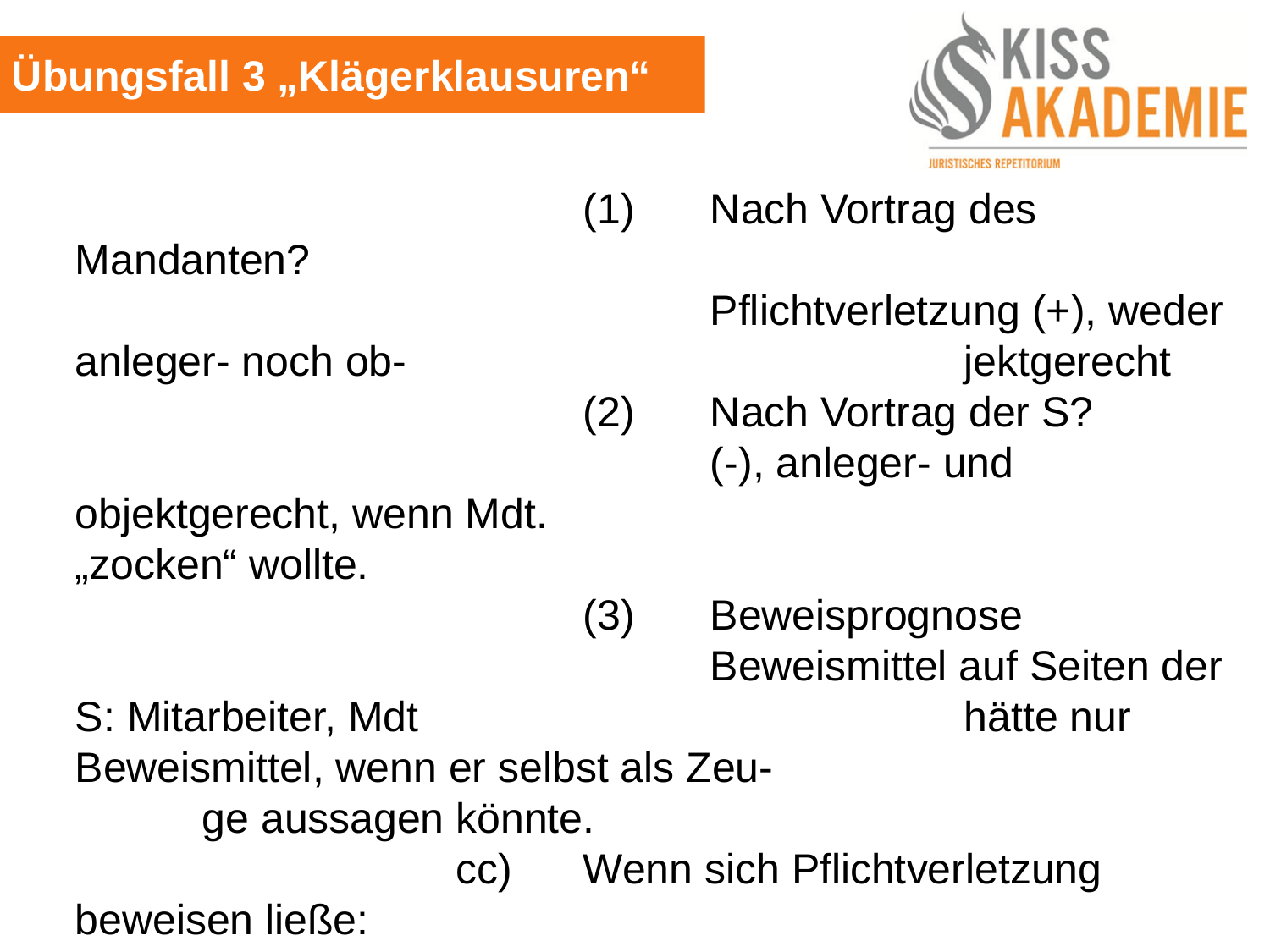

Übungsfall 3 „Klägerklausuren“

					(1)	Nach Vortrag des Mandanten?
						Pflichtverletzung (+), weder anleger- noch ob-					jektgerecht
					(2)	Nach Vortrag der S?
						(-), anleger- und objektgerecht, wenn Mdt. 						„zocken“ wollte.
					(3)	Beweisprognose
						Beweismittel auf Seiten der S: Mitarbeiter, Mdt					hätte nur Beweismittel, wenn er selbst als Zeu-					ge aussagen könnte.
				cc)	Wenn sich Pflichtverletzung beweisen ließe:					Vertretenmüssen?
					(+), würde vermutet, Exkulpation wäre kaum mögl.
				dd)	kausaler und ersatzfähiger Schaden?
					(+), investierter Betrag abzüglich Insolvenzquote;